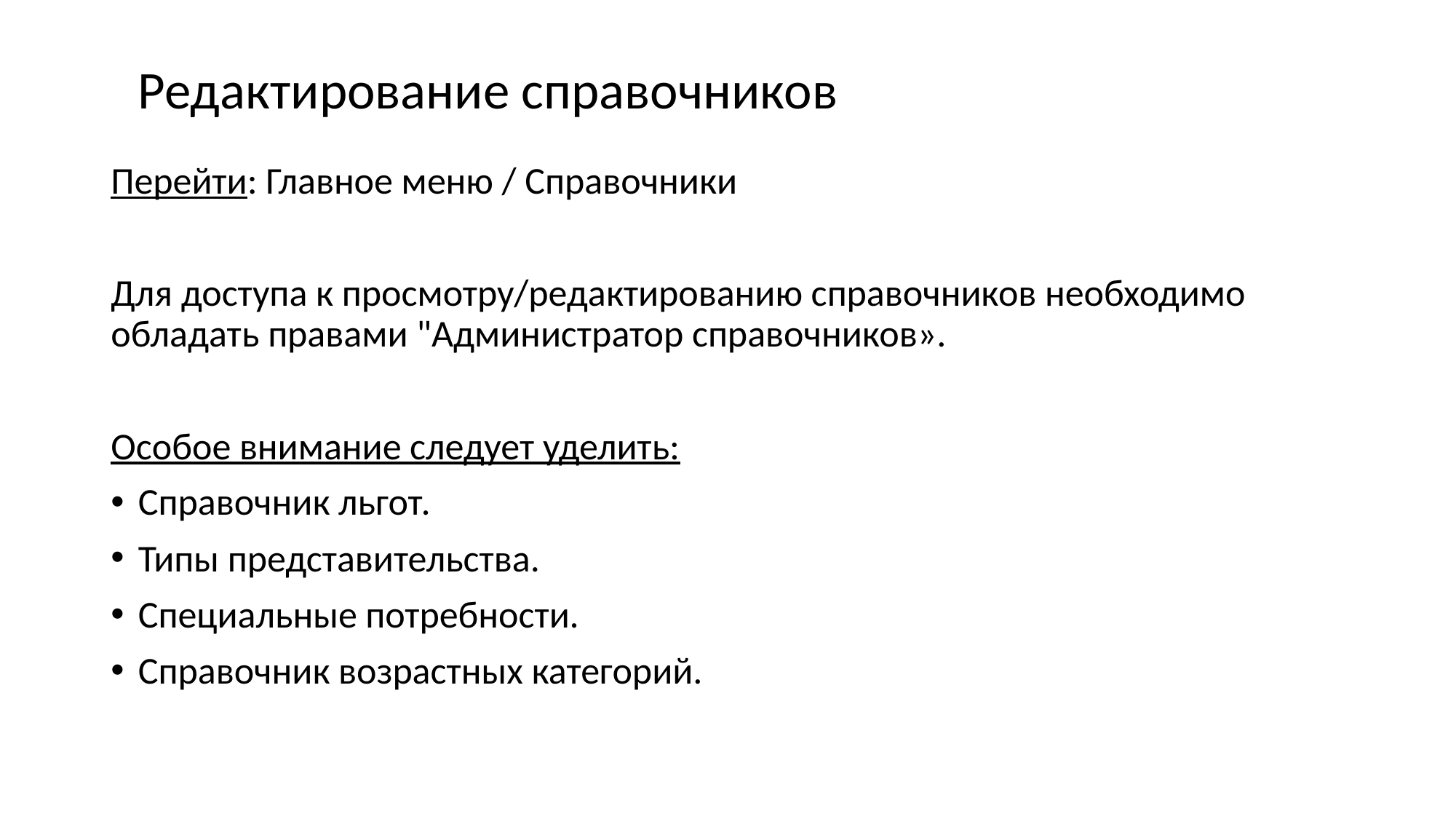

# Редактирование справочников
Перейти: Главное меню / Справочники

Для доступа к просмотру/редактированию справочников необходимо обладать правами "Администратор справочников».

Особое внимание следует уделить:
Справочник льгот.
Типы представительства.
Специальные потребности.
Справочник возрастных категорий.